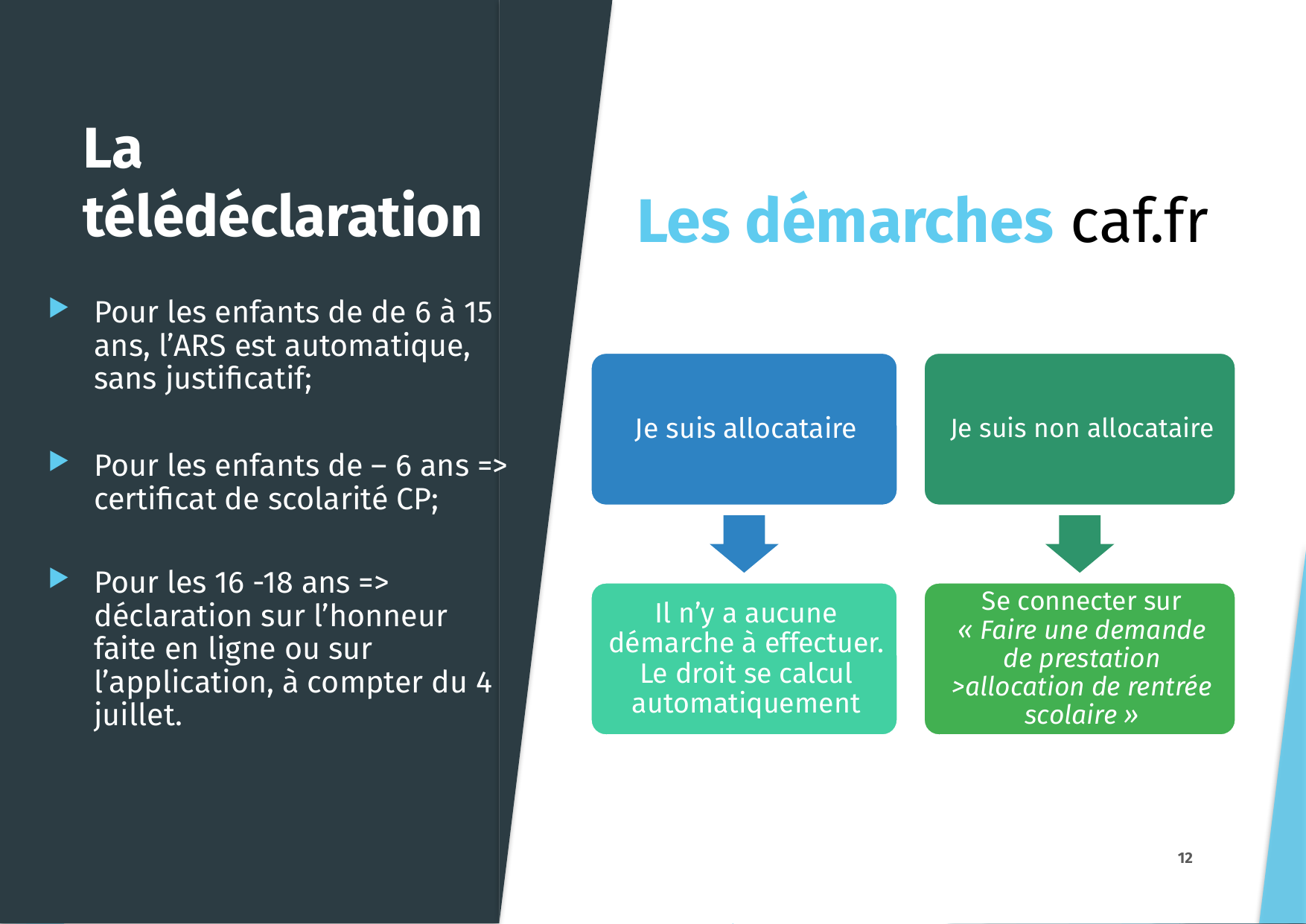

# La télédéclaration
Les démarches caf.fr
Pour les enfants de de 6 à 15 ans, l’ARS est automatique, sans justificatif;
Pour les enfants de – 6 ans => certificat de scolarité CP;
Pour les 16 -18 ans => déclaration sur l’honneur faite en ligne ou sur l’application, à compter du 4 juillet.
Je suis allocataire

Il n’y a aucune démarche à effectuer. Le droit se calcul automatiquement
Je suis non allocataire

Se connecter sur « Faire une demande de prestation >allocation de rentrée scolaire »

12